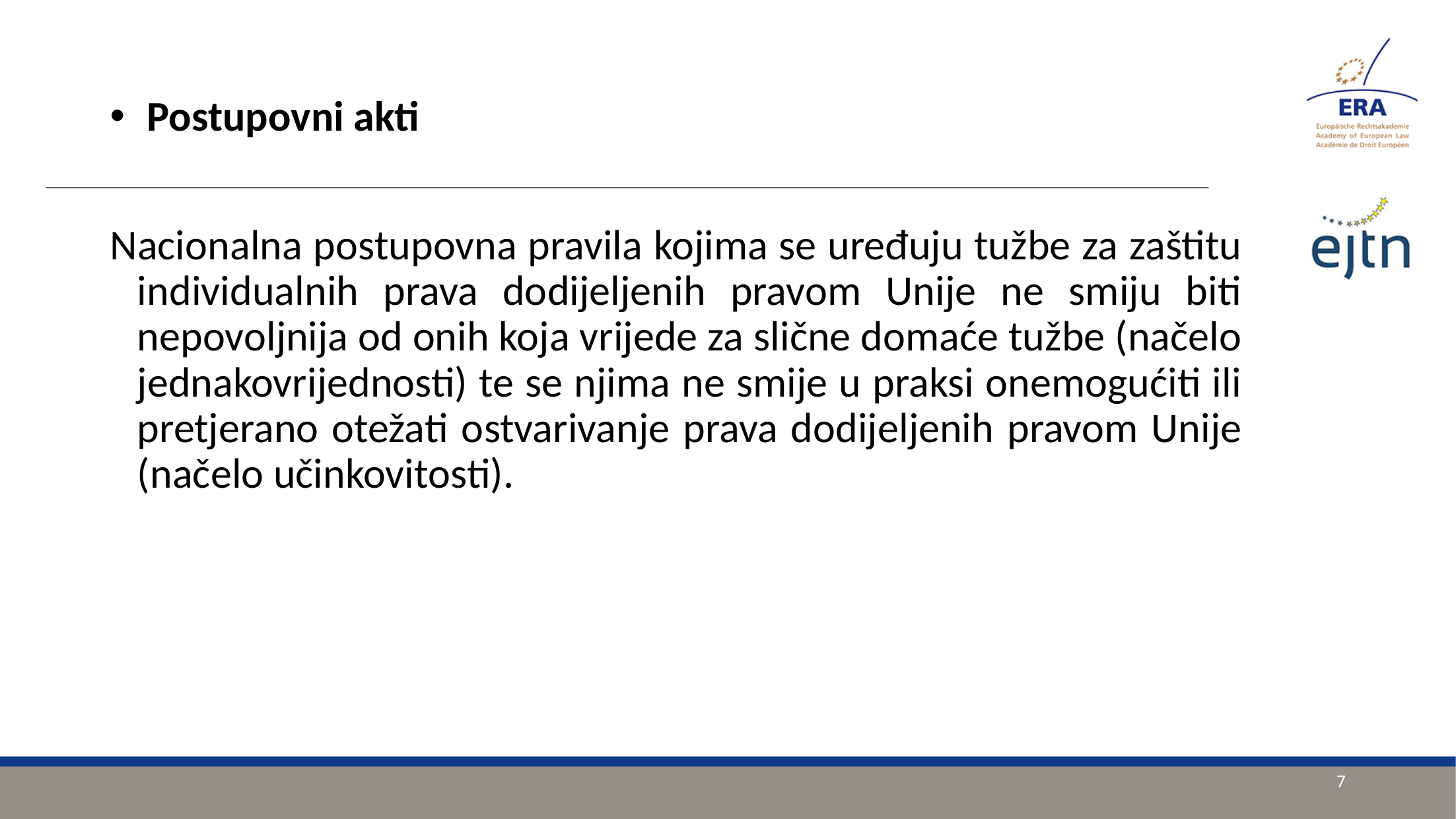

Postupovni akti
Nacionalna postupovna pravila kojima se uređuju tužbe za zaštitu individualnih prava dodijeljenih pravom Unije ne smiju biti nepovoljnija od onih koja vrijede za slične domaće tužbe (načelo jednakovrijednosti) te se njima ne smije u praksi onemogućiti ili pretjerano otežati ostvarivanje prava dodijeljenih pravom Unije (načelo učinkovitosti).
7